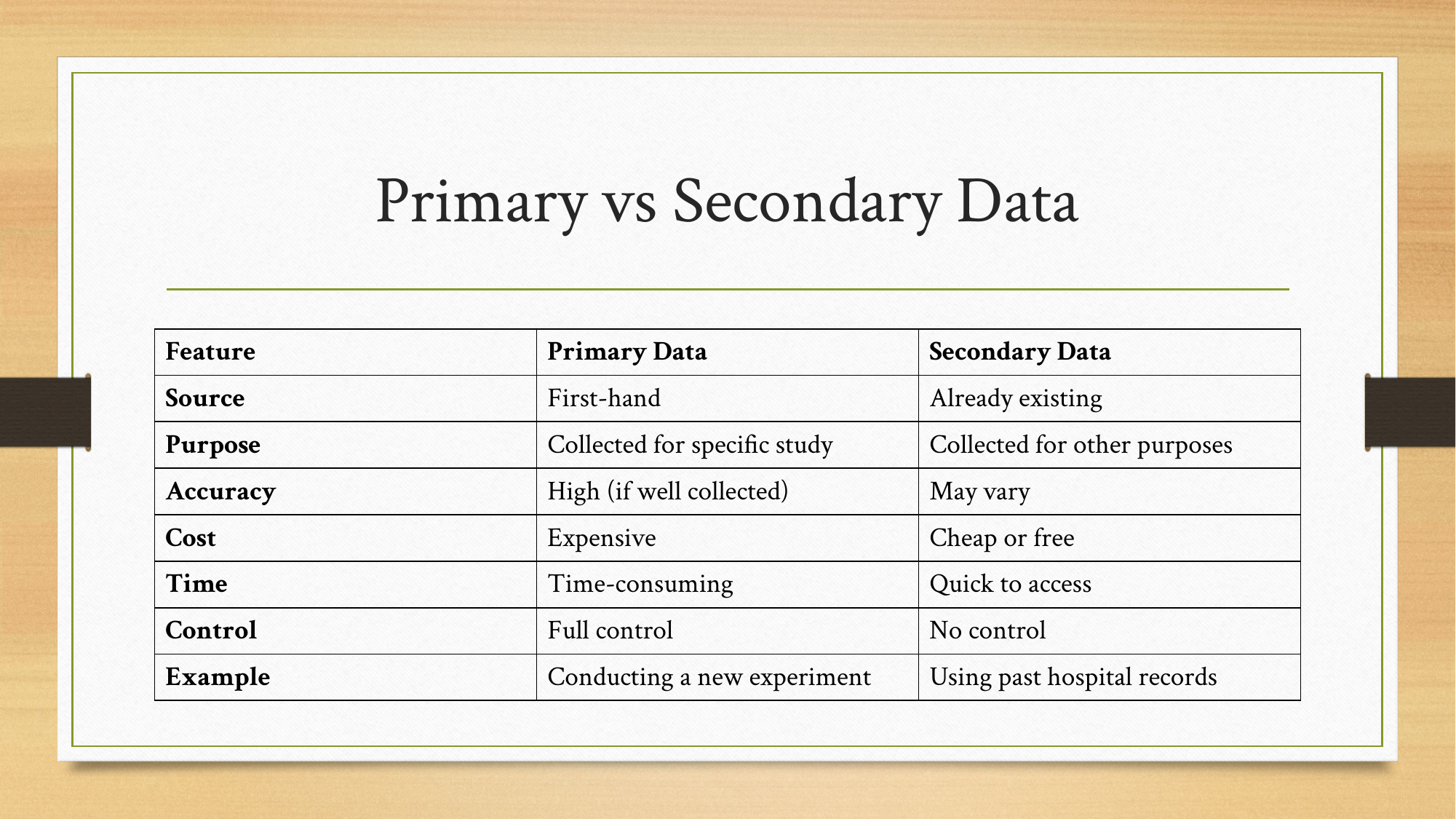

# Primary vs Secondary Data
| Feature | Primary Data | Secondary Data |
| --- | --- | --- |
| Source | First-hand | Already existing |
| Purpose | Collected for specific study | Collected for other purposes |
| Accuracy | High (if well collected) | May vary |
| Cost | Expensive | Cheap or free |
| Time | Time-consuming | Quick to access |
| Control | Full control | No control |
| Example | Conducting a new experiment | Using past hospital records |